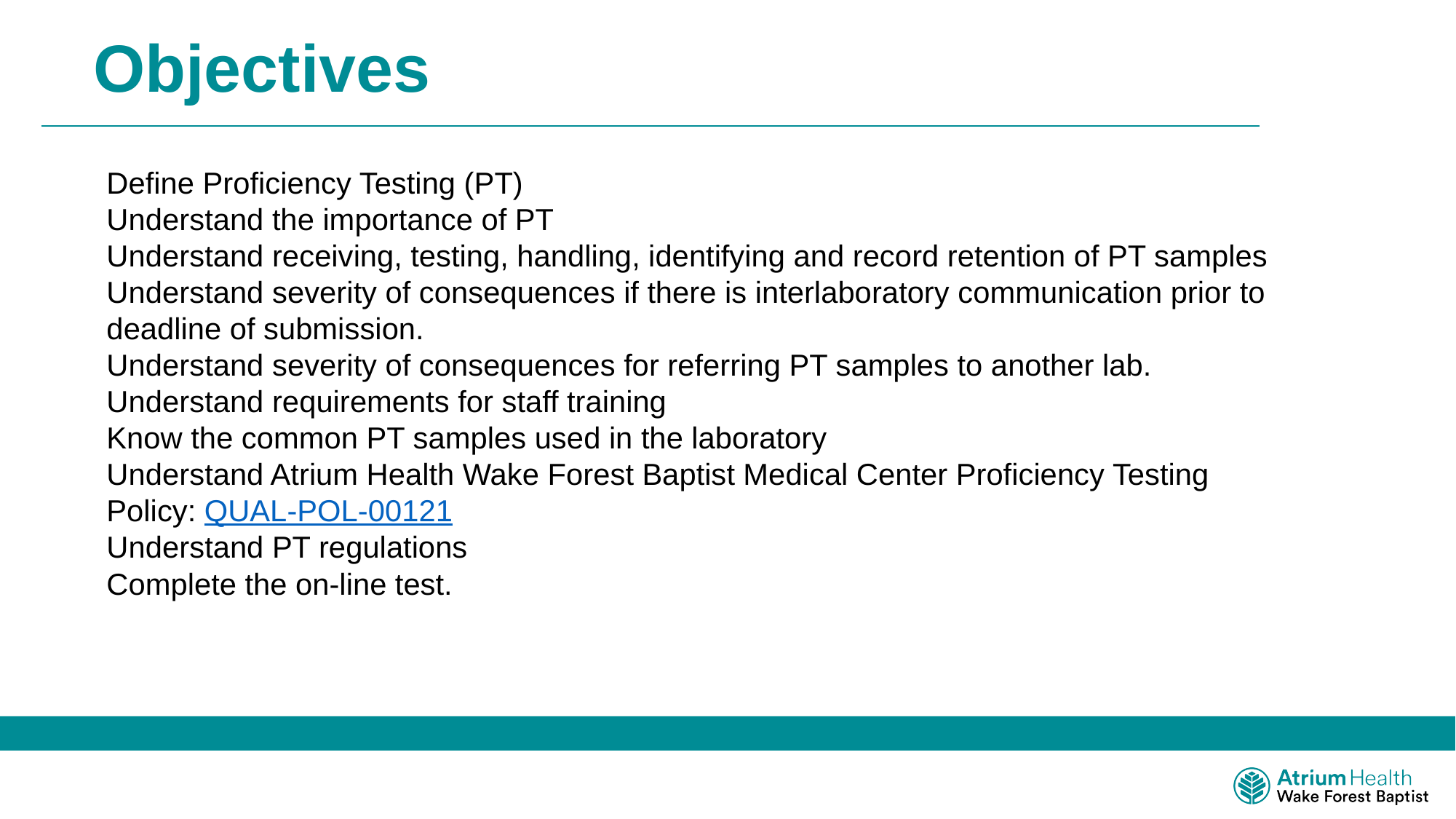

Objectives
Define Proficiency Testing (PT)
Understand the importance of PT
Understand receiving, testing, handling, identifying and record retention of PT samples
Understand severity of consequences if there is interlaboratory communication prior to deadline of submission.
Understand severity of consequences for referring PT samples to another lab.
Understand requirements for staff training
Know the common PT samples used in the laboratory
Understand Atrium Health Wake Forest Baptist Medical Center Proficiency Testing Policy: QUAL-POL-00121
Understand PT regulations
Complete the on-line test.